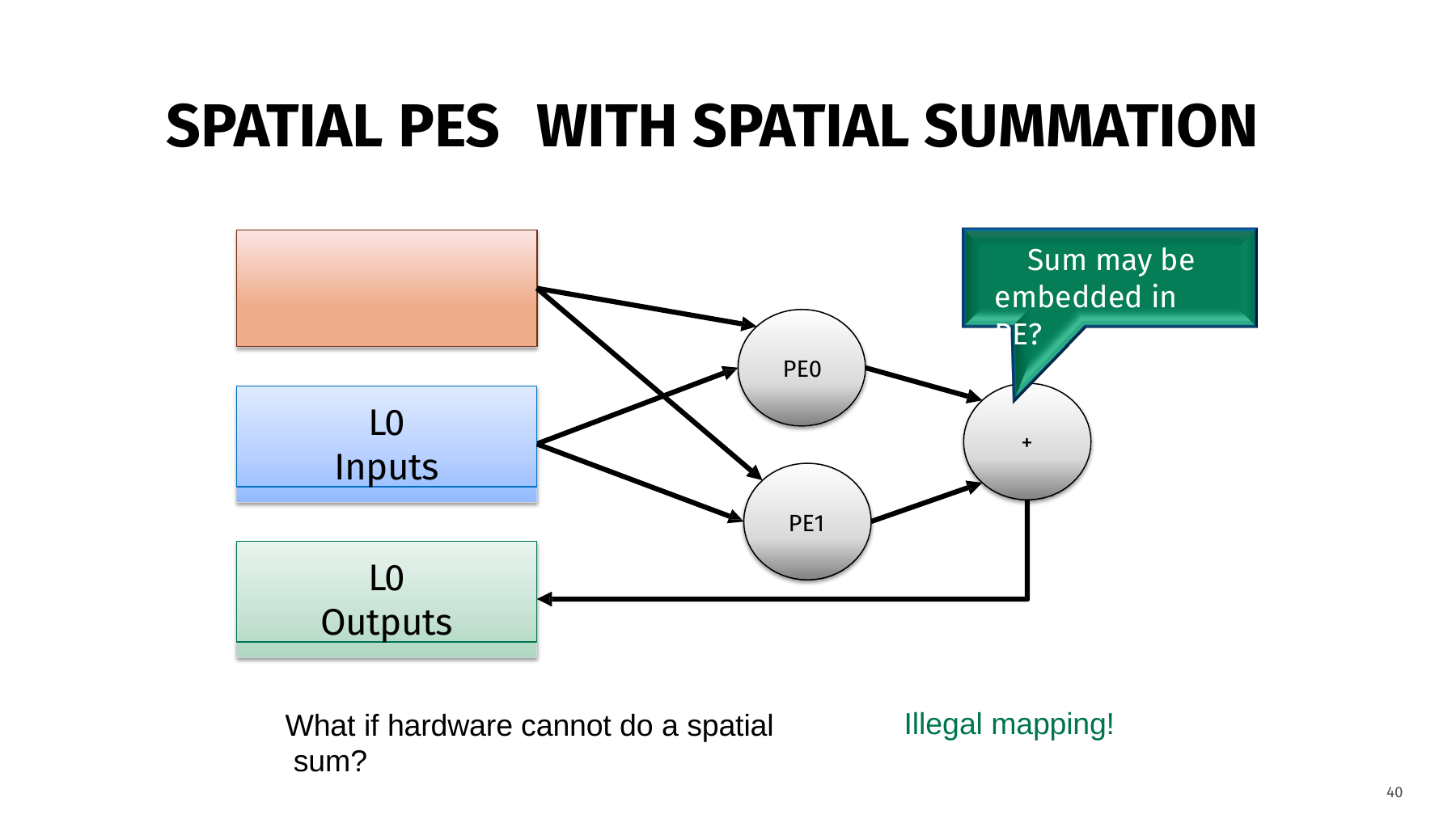

# SPATIAL PES	WITH SPATIAL SUMMATION

Sum may be  embedded in PE?

PE0

L0
Inputs

+

PE1

L0
Outputs

What if hardware cannot do a spatial  sum?
Illegal mapping!
40